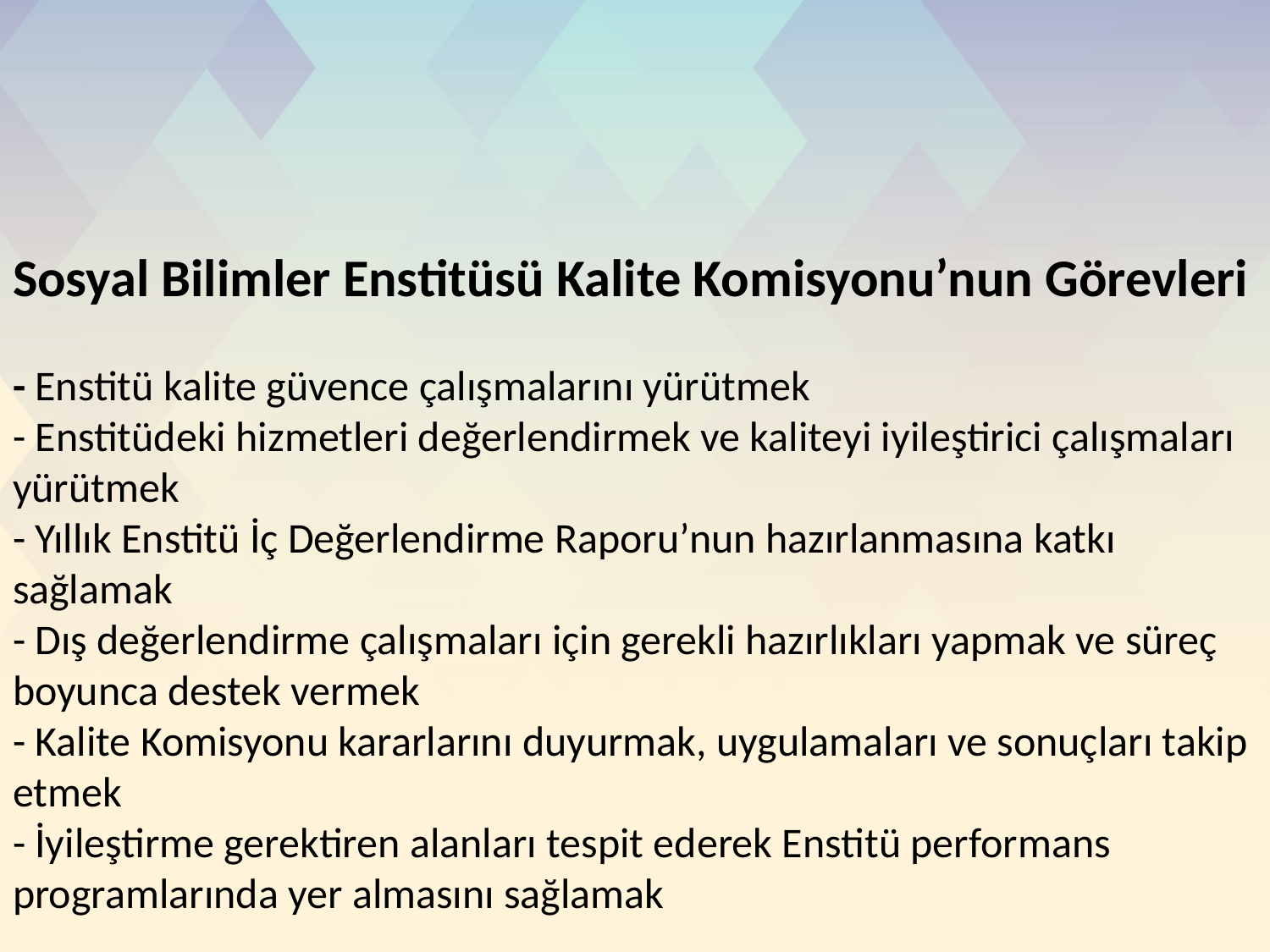

# Sosyal Bilimler Enstitüsü Kalite Komisyonu’nun Görevleri - Enstitü kalite güvence çalışmalarını yürütmek - Enstitüdeki hizmetleri değerlendirmek ve kaliteyi iyileştirici çalışmaları yürütmek - Yıllık Enstitü İç Değerlendirme Raporu’nun hazırlanmasına katkı sağlamak - Dış değerlendirme çalışmaları için gerekli hazırlıkları yapmak ve süreç boyunca destek vermek - Kalite Komisyonu kararlarını duyurmak, uygulamaları ve sonuçları takip etmek - İyileştirme gerektiren alanları tespit ederek Enstitü performans programlarında yer almasını sağlamak